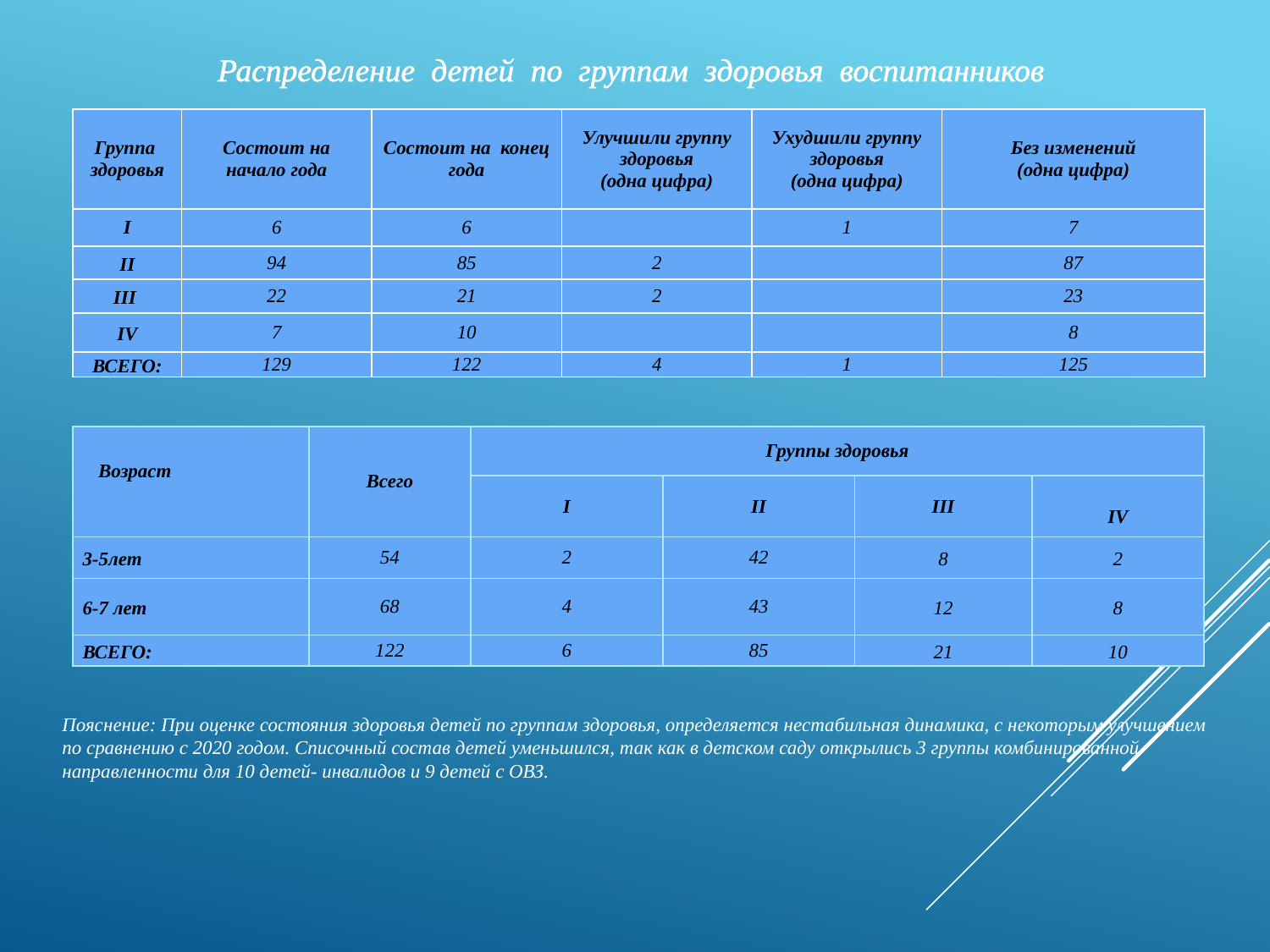

Распределение  детей  по  группам  здоровья  воспитанников
| Группа здоровья | Состоит на начало года | Состоит на конец года | Улучшили группу здоровья (одна цифра) | Ухудшили группу здоровья (одна цифра) | Без изменений (одна цифра) |
| --- | --- | --- | --- | --- | --- |
| I | 6 | 6 |  | 1 | 7 |
| II | 94 | 85 | 2 |  | 87 |
| III | 22 | 21 | 2 |  | 23 |
| IV | 7 | 10 |  |  | 8 |
| ВСЕГО: | 129 | 122 | 4 | 1 | 125 |
| Возраст | Всего | Группы здоровья |  |  |  |
| --- | --- | --- | --- | --- | --- |
|  |  | I | II | III | IV |
| 3-5лет | 54 | 2 | 42 | 8 | 2 |
| 6-7 лет | 68 | 4 | 43 | 12 | 8 |
| ВСЕГО: | 122 | 6 | 85 | 21 | 10 |
Пояснение: При оценке состояния здоровья детей по группам здоровья, определяется нестабильная динамика, с некоторым улучшением по сравнению с 2020 годом. Списочный состав детей уменьшился, так как в детском саду открылись 3 группы комбинированной направленности для 10 детей- инвалидов и 9 детей с ОВЗ.